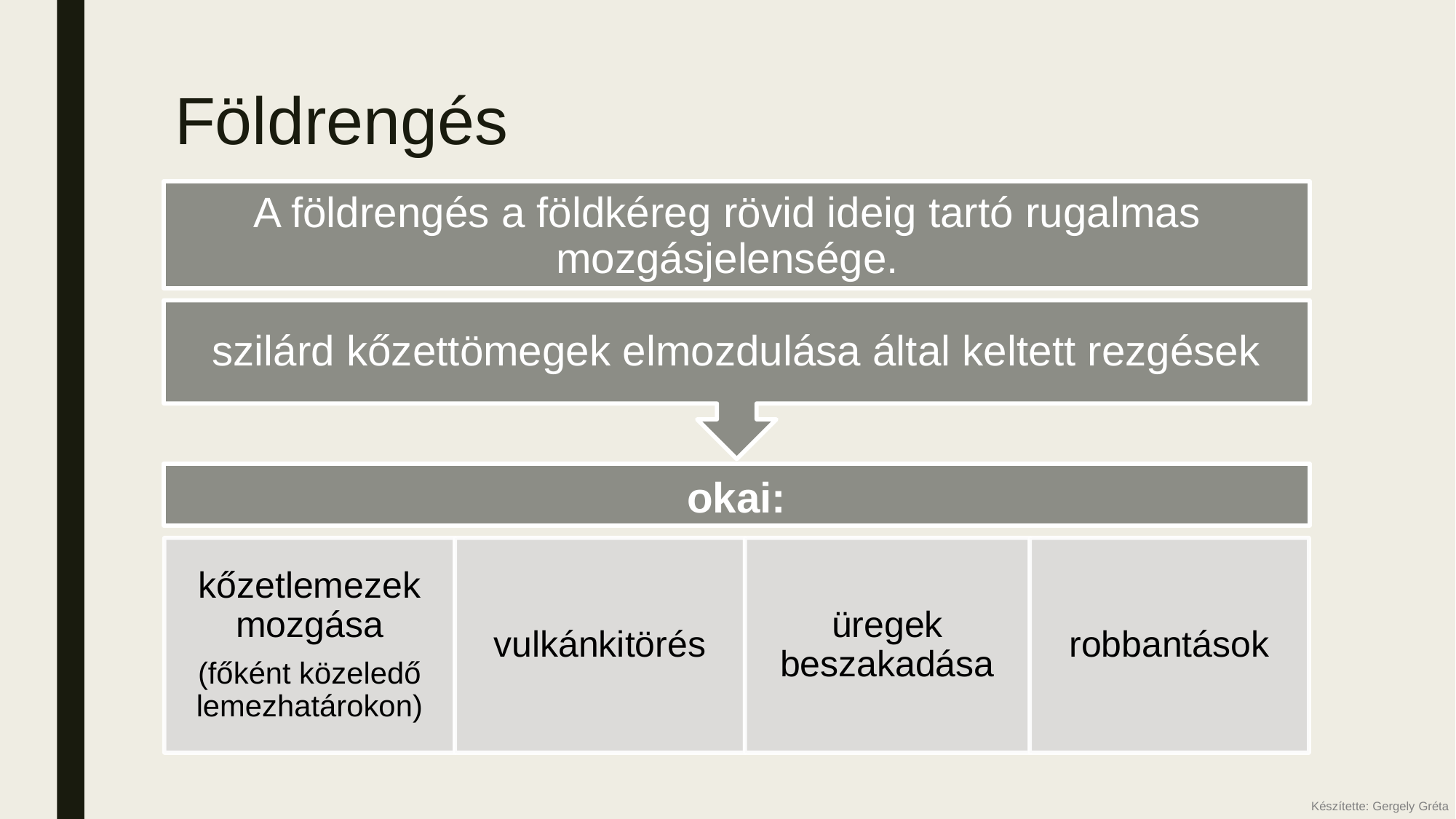

# Földrengés

A földrengés a földkéreg rövid ideig tartó rugalmas mozgásjelensége.

okai:
kőzetlemezek mozgása
(főként közeledő lemezhatárokon)
vulkánkitörés
üregek beszakadása
robbantások
szilárd kőzettömegek elmozdulása által keltett rezgések
Készítette: Gergely Gréta